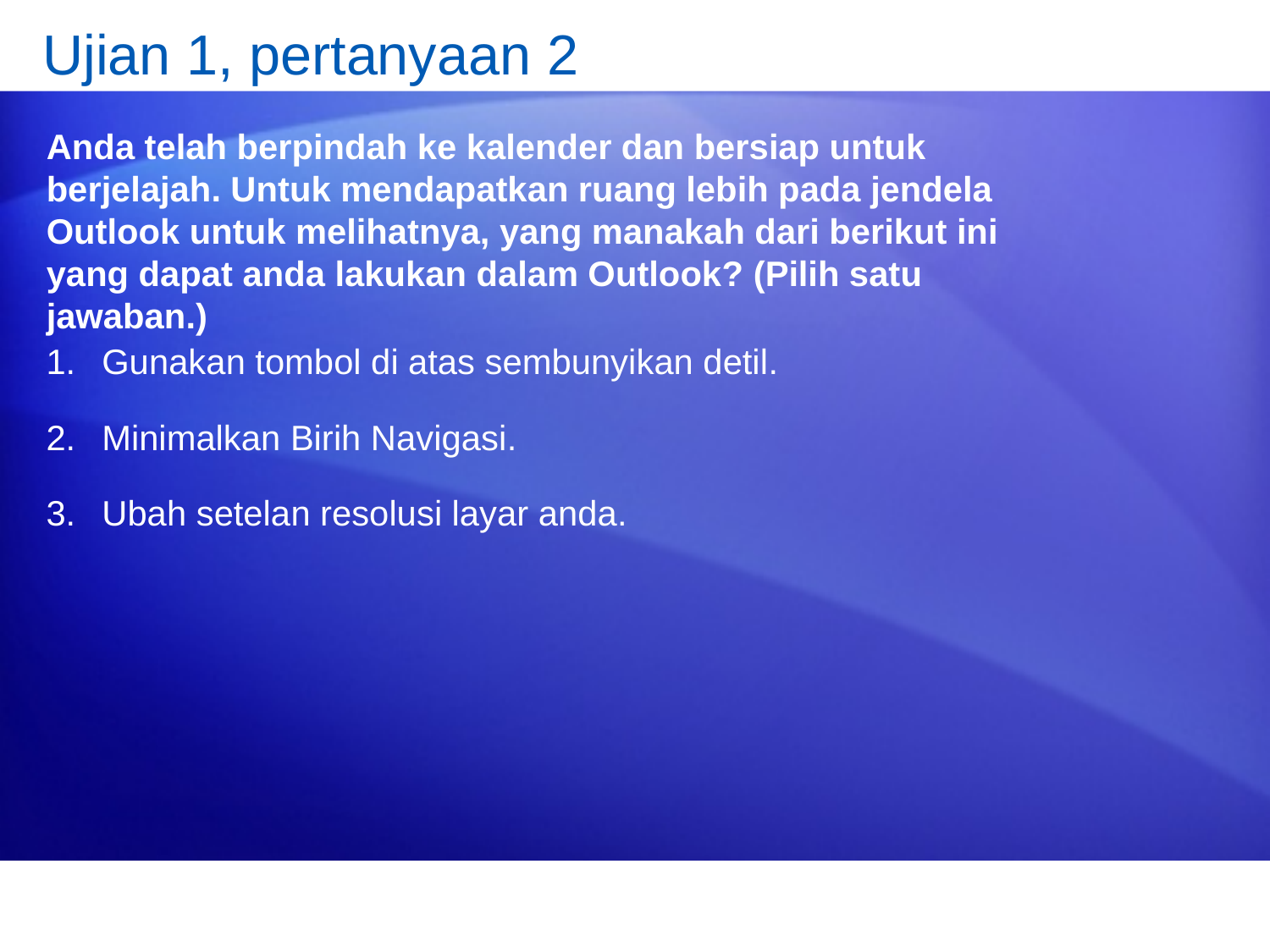

# Ujian 1, pertanyaan 2
Anda telah berpindah ke kalender dan bersiap untuk berjelajah. Untuk mendapatkan ruang lebih pada jendela Outlook untuk melihatnya, yang manakah dari berikut ini yang dapat anda lakukan dalam Outlook? (Pilih satu jawaban.)
Gunakan tombol di atas sembunyikan detil.
Minimalkan Birih Navigasi.
Ubah setelan resolusi layar anda.